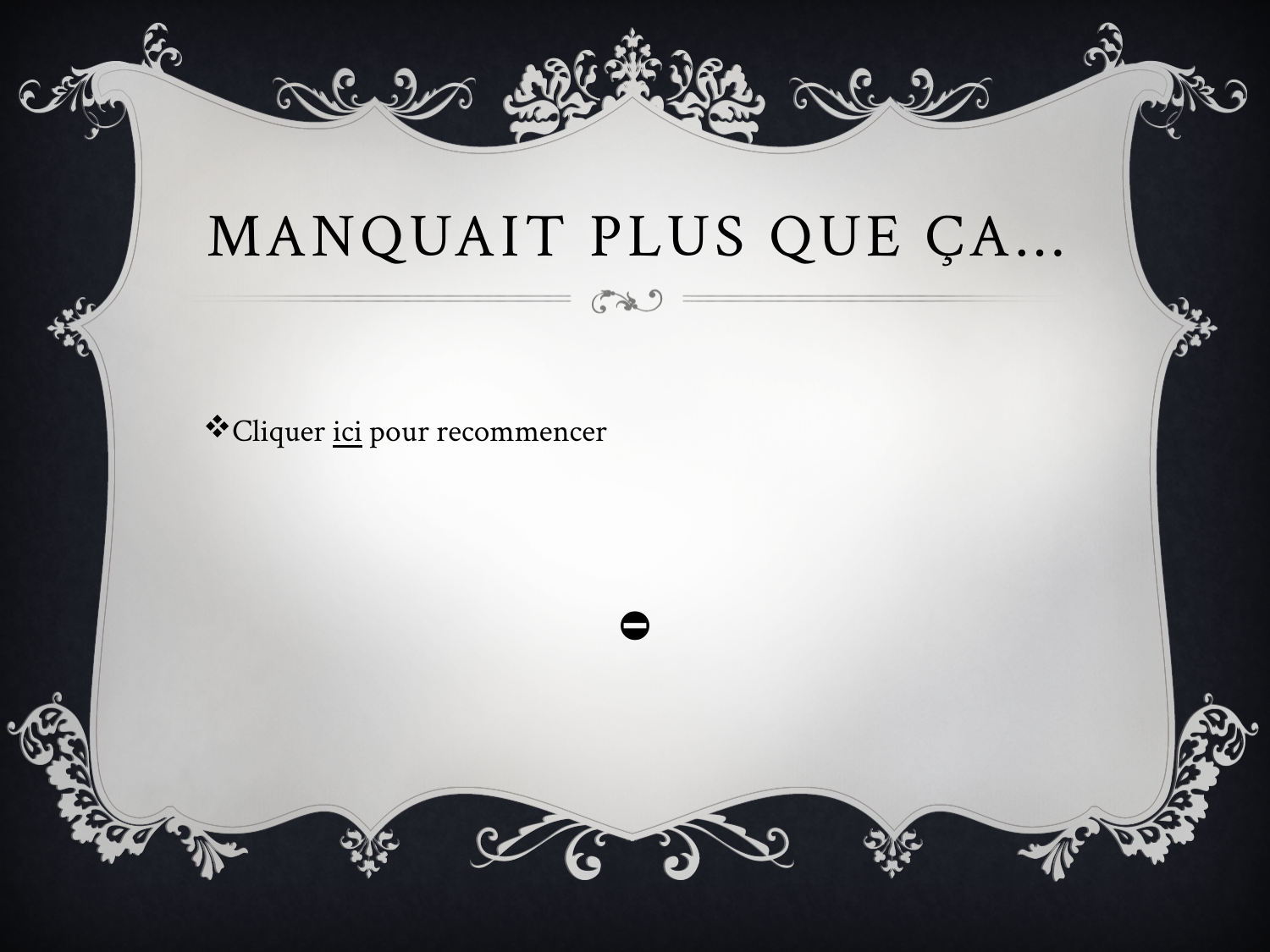

# Manquait plus que ça…

Cliquer ici pour recommencer

⛔️